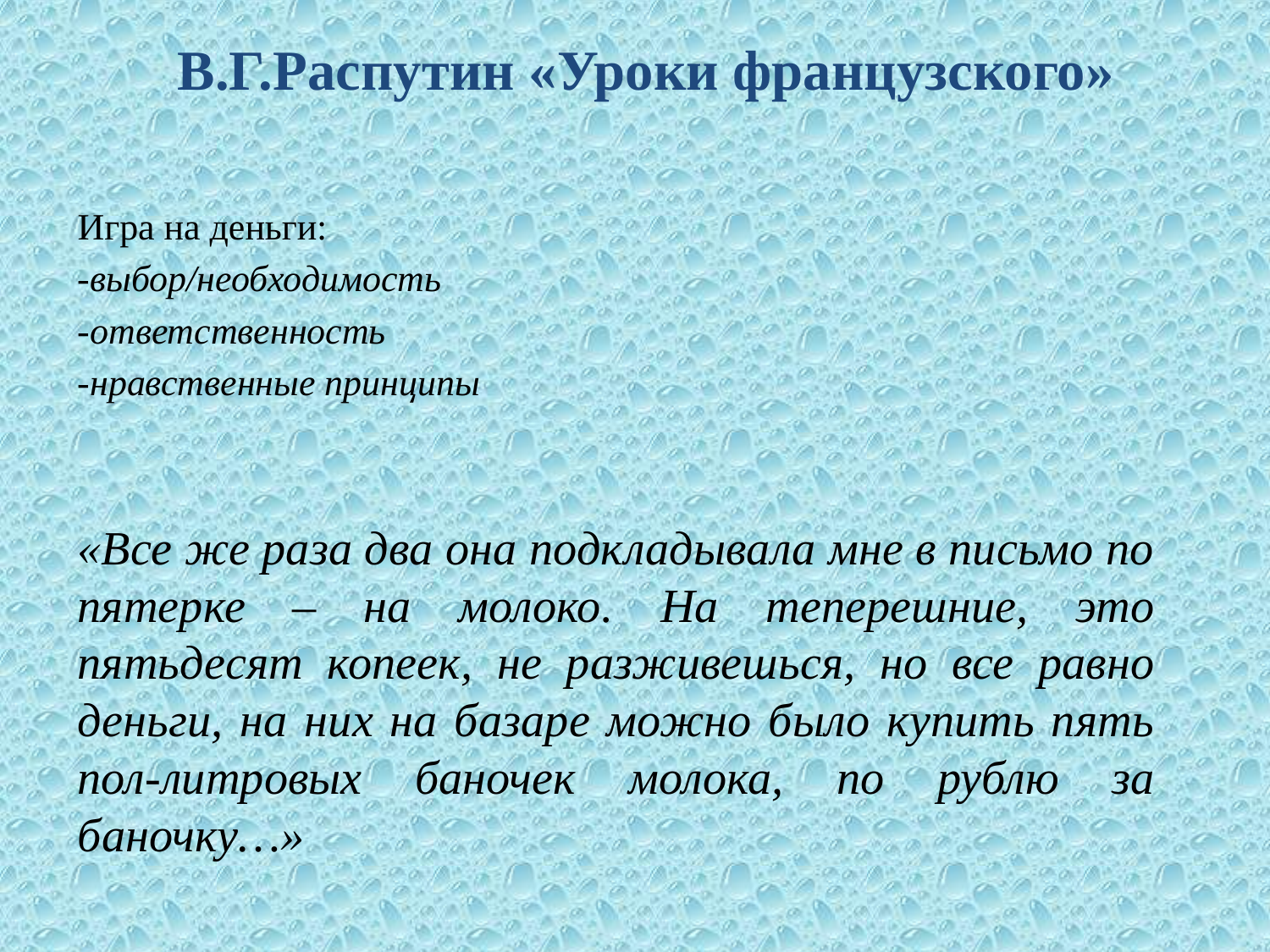

# В.Г.Распутин «Уроки французского»
Игра на деньги:
-выбор/необходимость
-ответственность
-нравственные принципы

«Все же раза два она подкладывала мне в письмо по пятерке – на молоко. На теперешние, это пятьдесят копеек, не разживешься, но все равно деньги, на них на базаре можно было купить пять пол-литровых баночек молока, по рублю за баночку…»